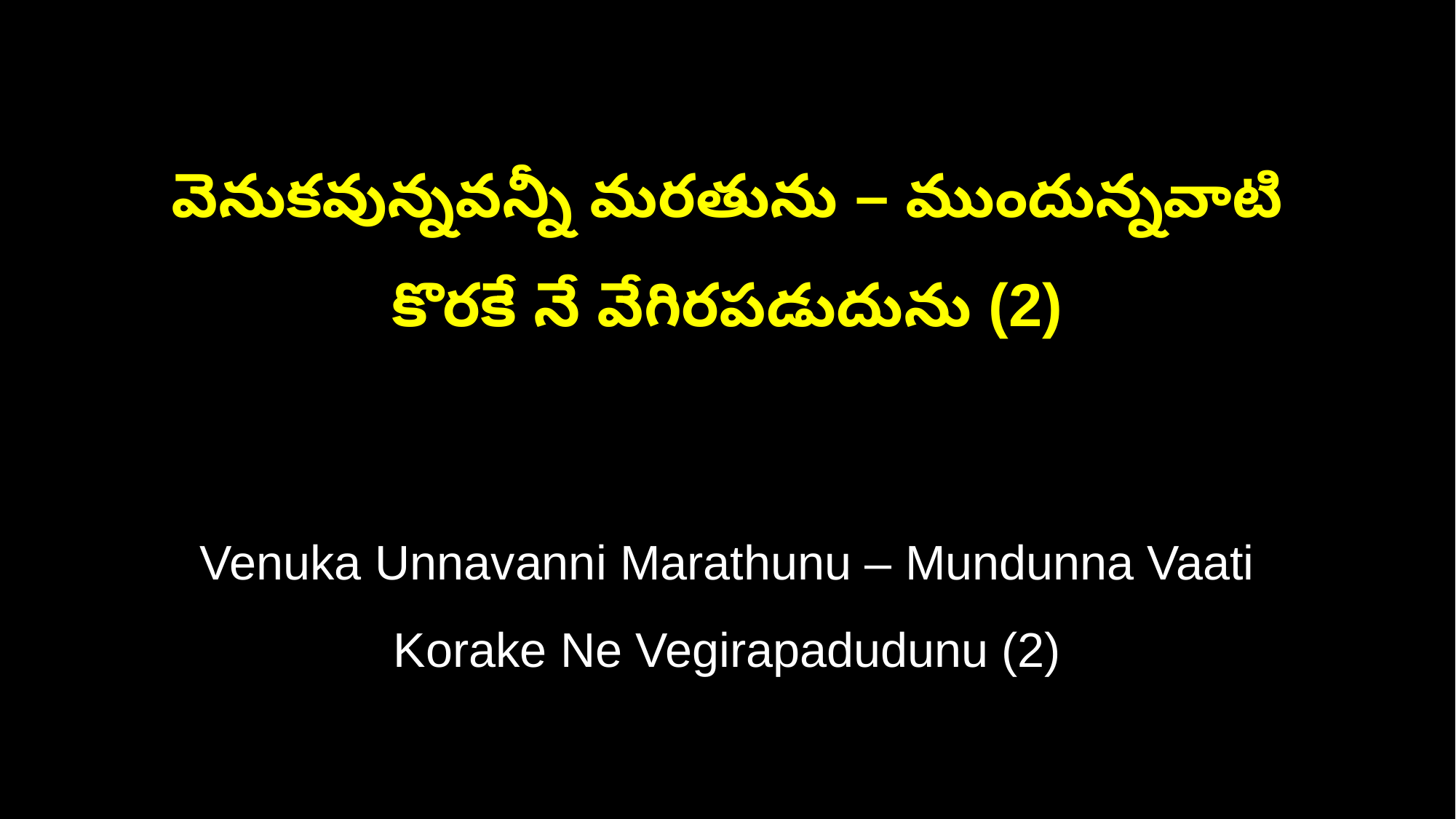

వెనుకవున్నవన్నీ మరతును – ముందున్నవాటి
కొరకే నే వేగిరపడుదును (2)
Venuka Unnavanni Marathunu – Mundunna Vaati
Korake Ne Vegirapadudunu (2)